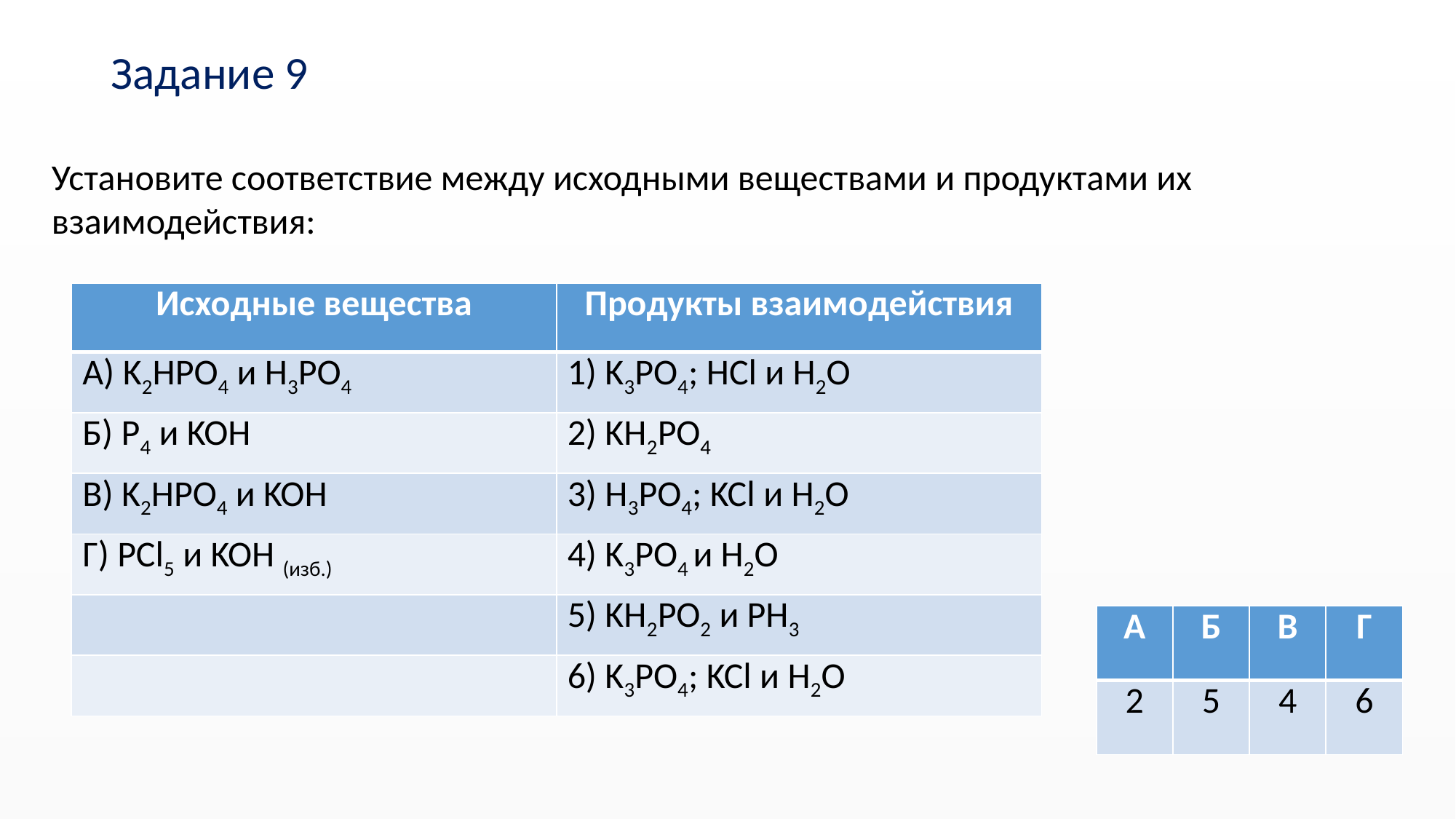

# Задание 9
Установите соответствие между исходными веществами и продуктами их взаимодействия:
| Исходные вещества | Продукты взаимодействия |
| --- | --- |
| А) K2HPO4 и H3PO4 | 1) K3PO4; HCl и H2O |
| Б) P4 и KOH | 2) KH2PO4 |
| В) K2HPO4 и KOH | 3) H3PO4; KCl и H2O |
| Г) PCl5 и KOH (изб.) | 4) K3PO4 и H2O |
|  | 5) KH2PO2 и PH3 |
|  | 6) K3PO4; KCl и H2O |
| А | Б | В | Г |
| --- | --- | --- | --- |
| 2 | 5 | 4 | 6 |